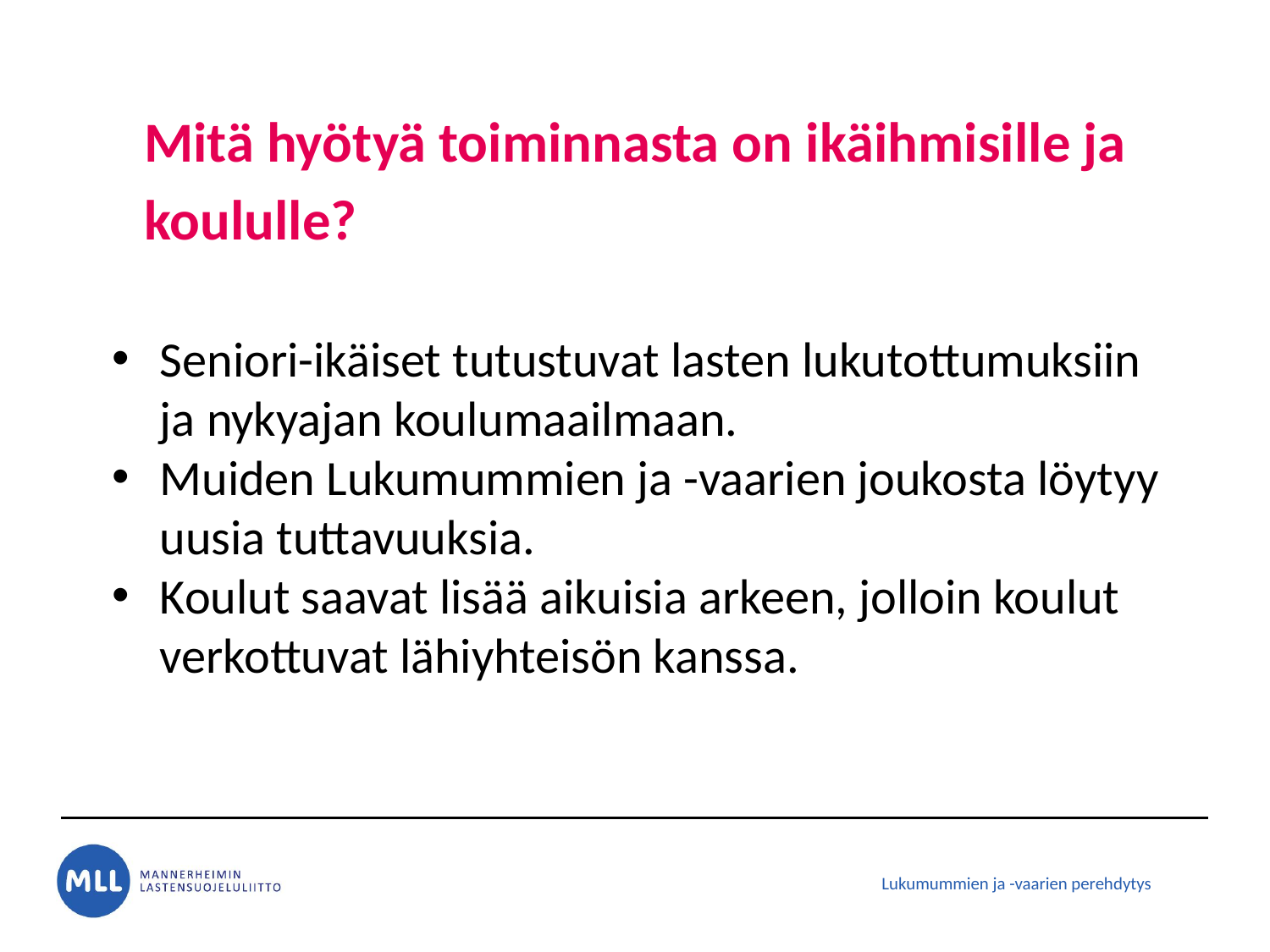

# Mitä hyötyä toiminnasta on ikäihmisille ja koululle?
Seniori-ikäiset tutustuvat lasten lukutottumuksiin ja nykyajan koulumaailmaan.
Muiden Lukumummien ja -vaarien joukosta löytyy uusia tuttavuuksia.
Koulut saavat lisää aikuisia arkeen, jolloin koulut verkottuvat lähiyhteisön kanssa.

Lukumummien ja -vaarien perehdytys